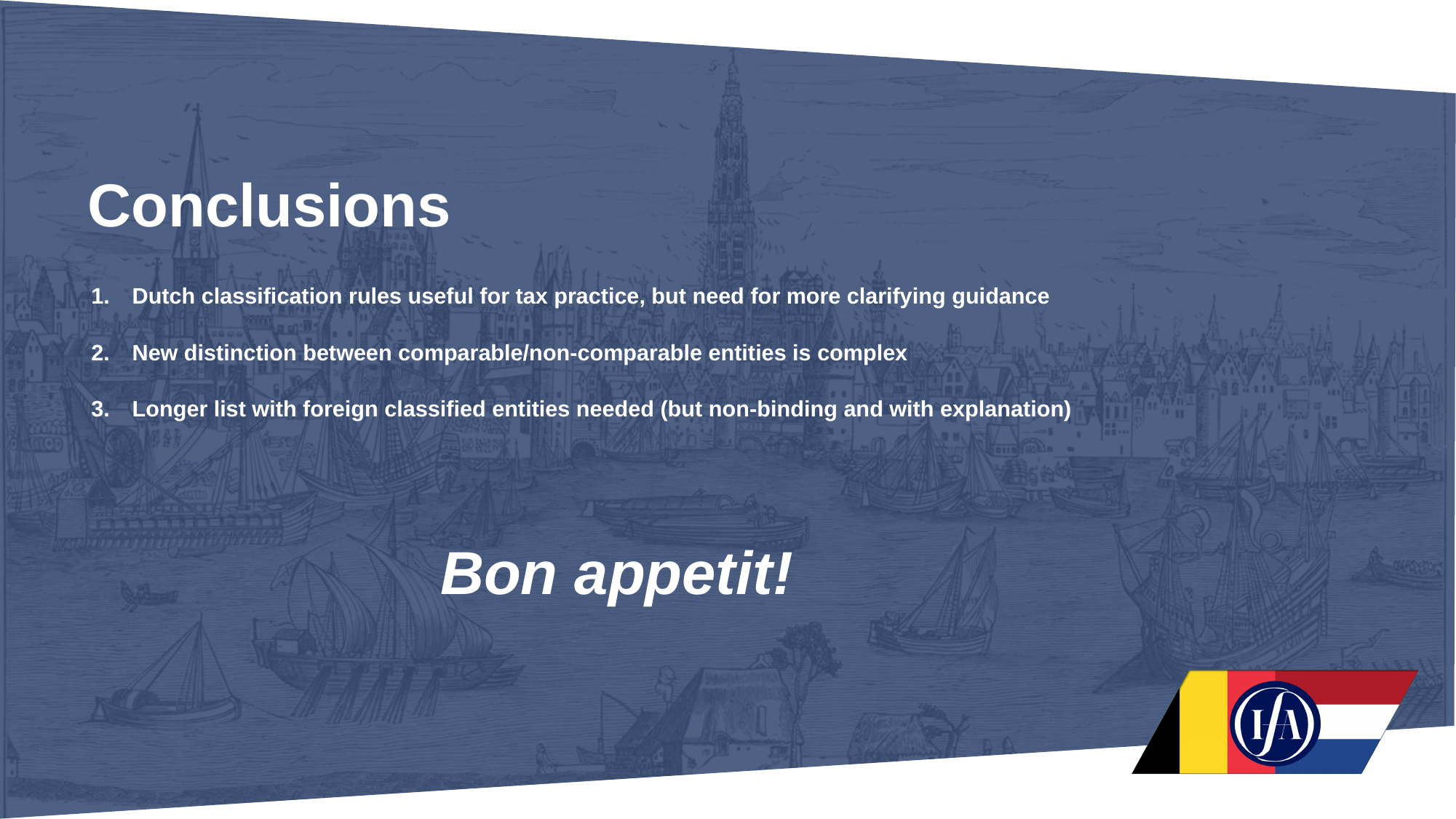

# Conclusions

Dutch classification rules useful for tax practice, but need for more clarifying guidance

New distinction between comparable/non-comparable entities is complex

Longer list with foreign classified entities needed (but non-binding and with explanation)

Bon appetit!